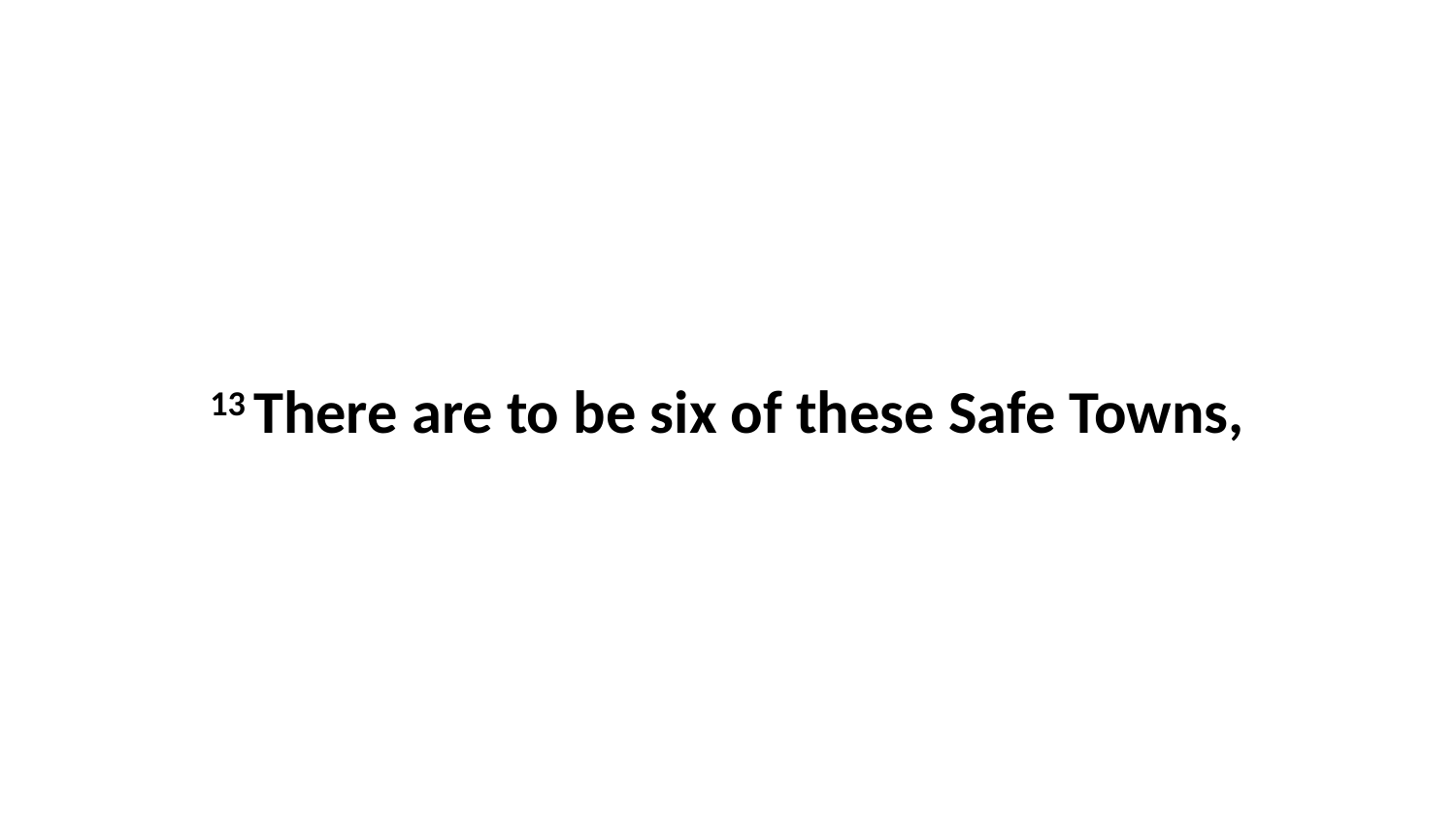

13 There are to be six of these Safe Towns,